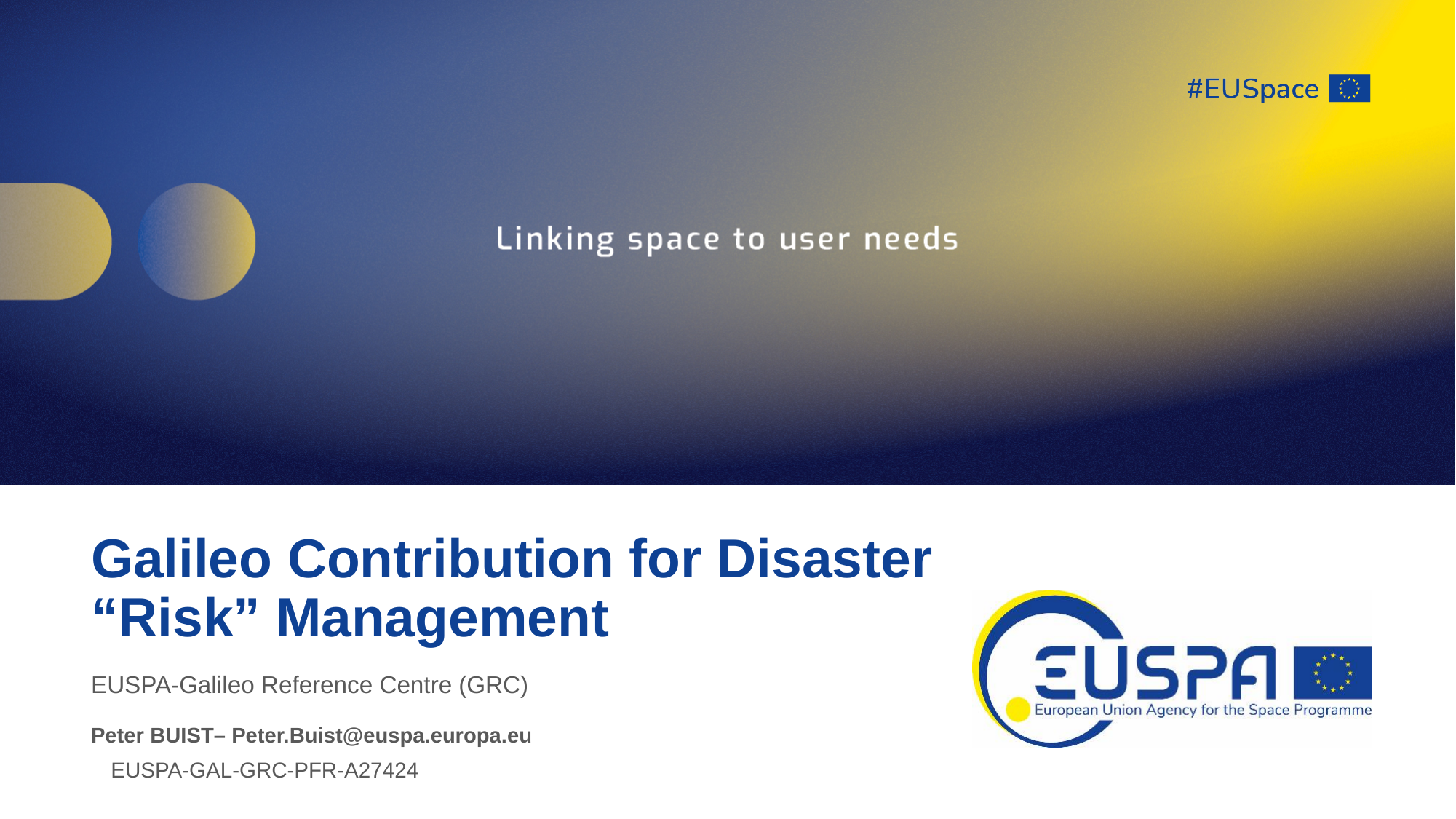

# Galileo Contribution for Disaster “Risk” Management
EUSPA-Galileo Reference Centre (GRC)
Peter BUIST– Peter.Buist@euspa.europa.eu